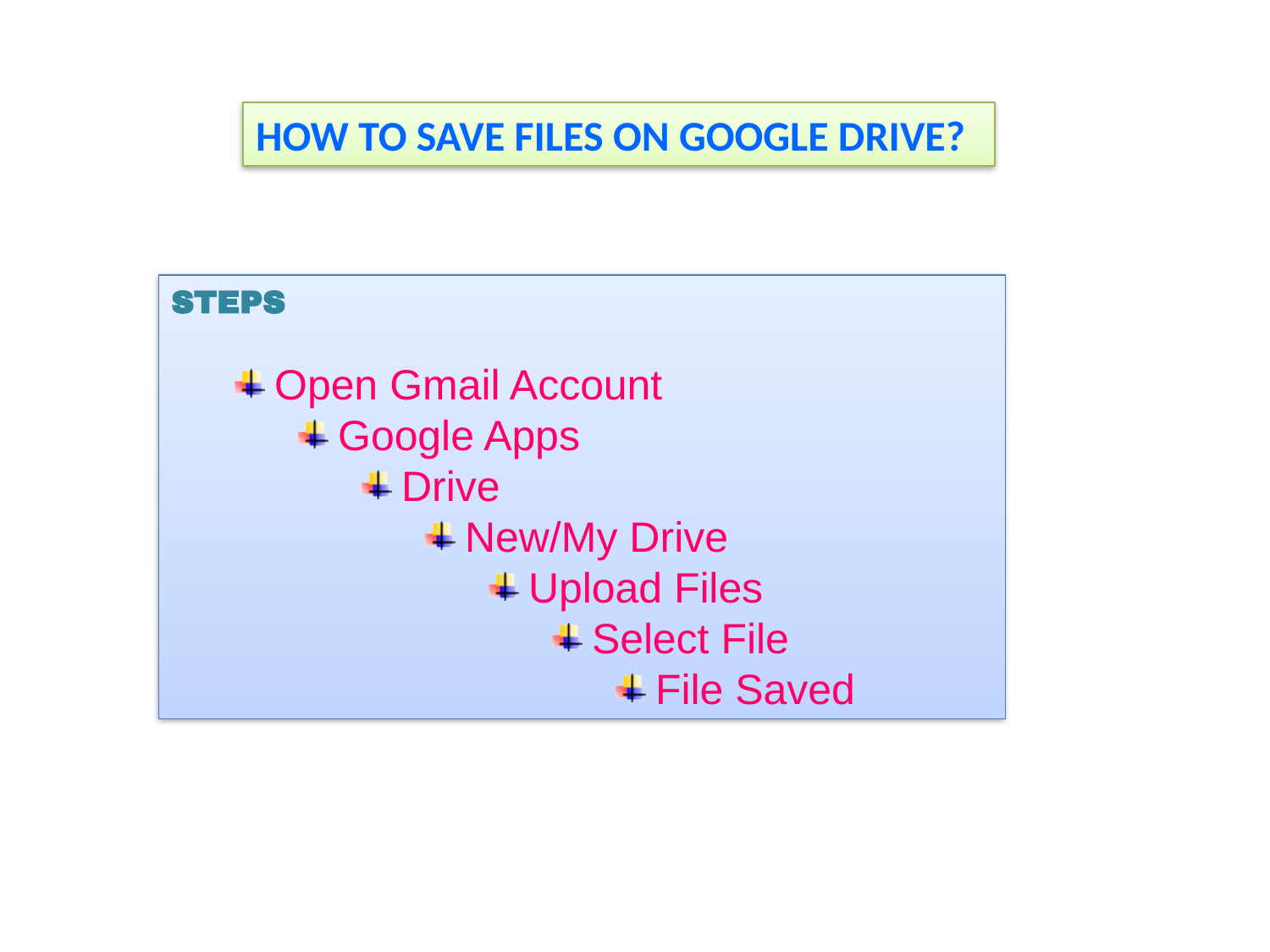

HOW TO SAVE FILES ON GOOGLE DRIVE?
STEPS

Open Gmail Account
Google Apps
Drive
New/My Drive
Upload Files
Select File
File Saved